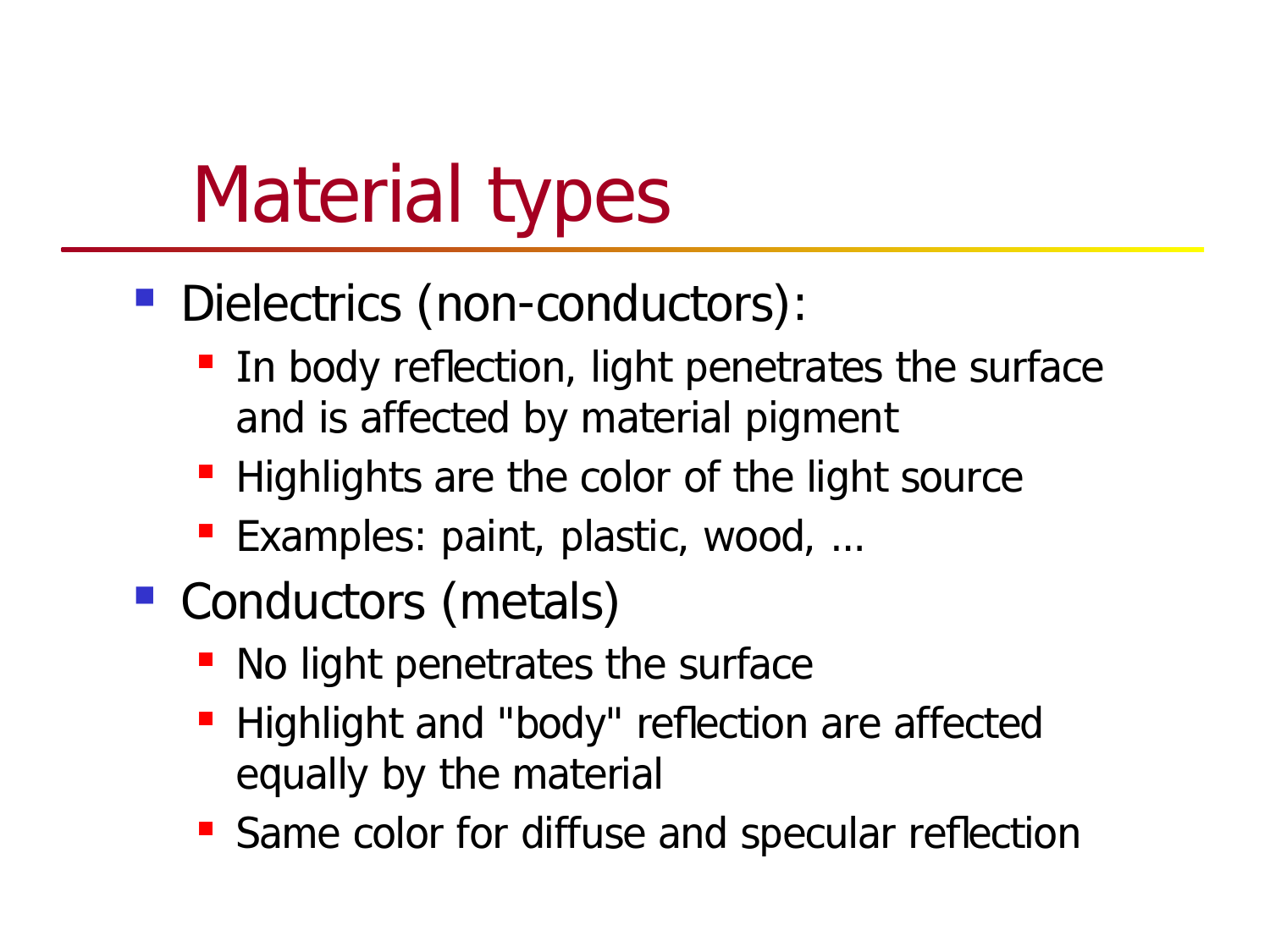

# Material types
Dielectrics (non-conductors):
In body reflection, light penetrates the surface and is affected by material pigment
Highlights are the color of the light source
Examples: paint, plastic, wood, …
Conductors (metals)
No light penetrates the surface
Highlight and "body" reflection are affected equally by the material
Same color for diffuse and specular reflection